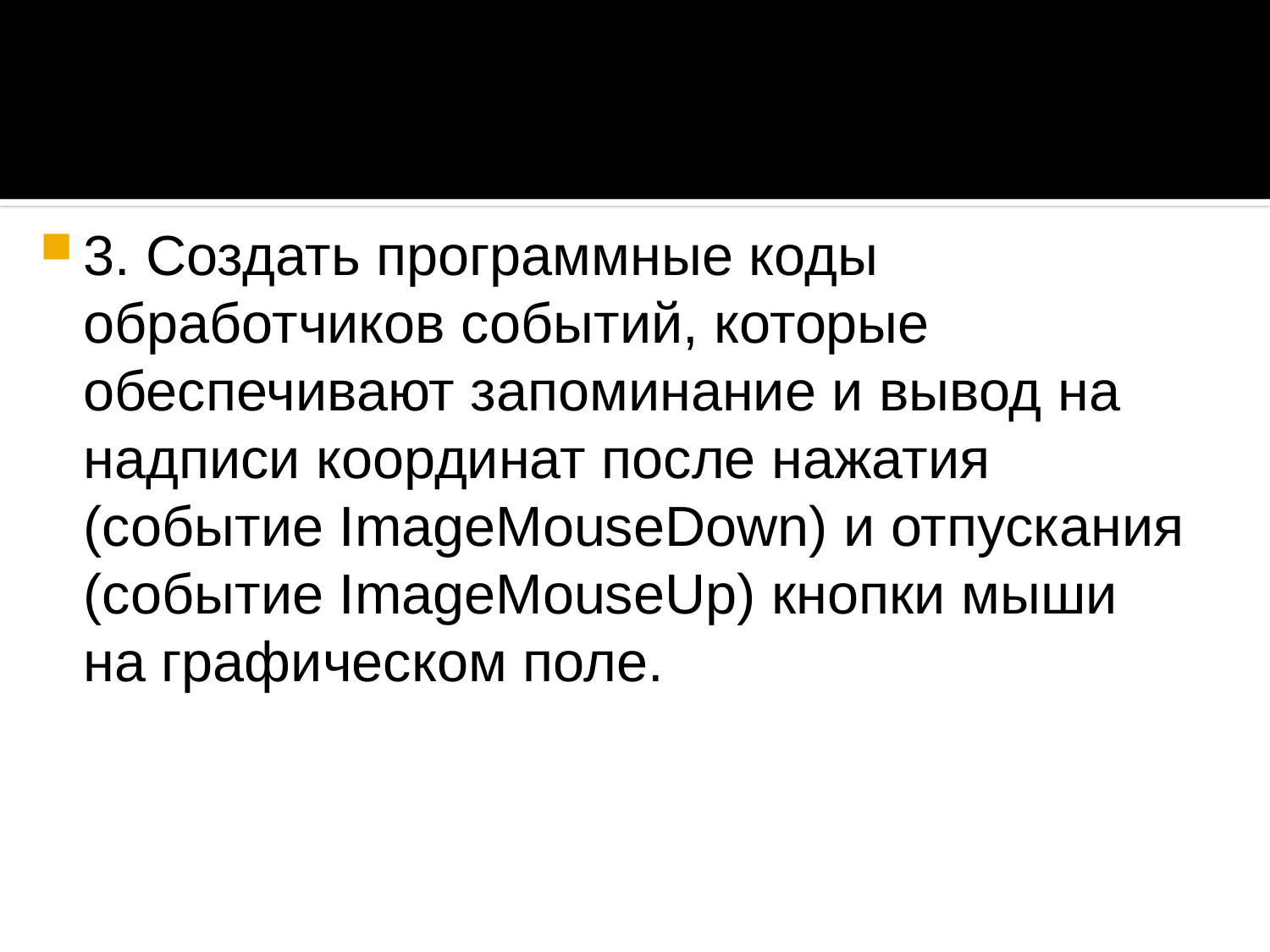

3. Создать программные коды обработчиков событий, которые обеспечивают запоминание и вывод на надписи координат после нажатия (событие ImageMouseDown) и отпускания (событие ImageMouseUp) кнопки мыши на графическом поле.